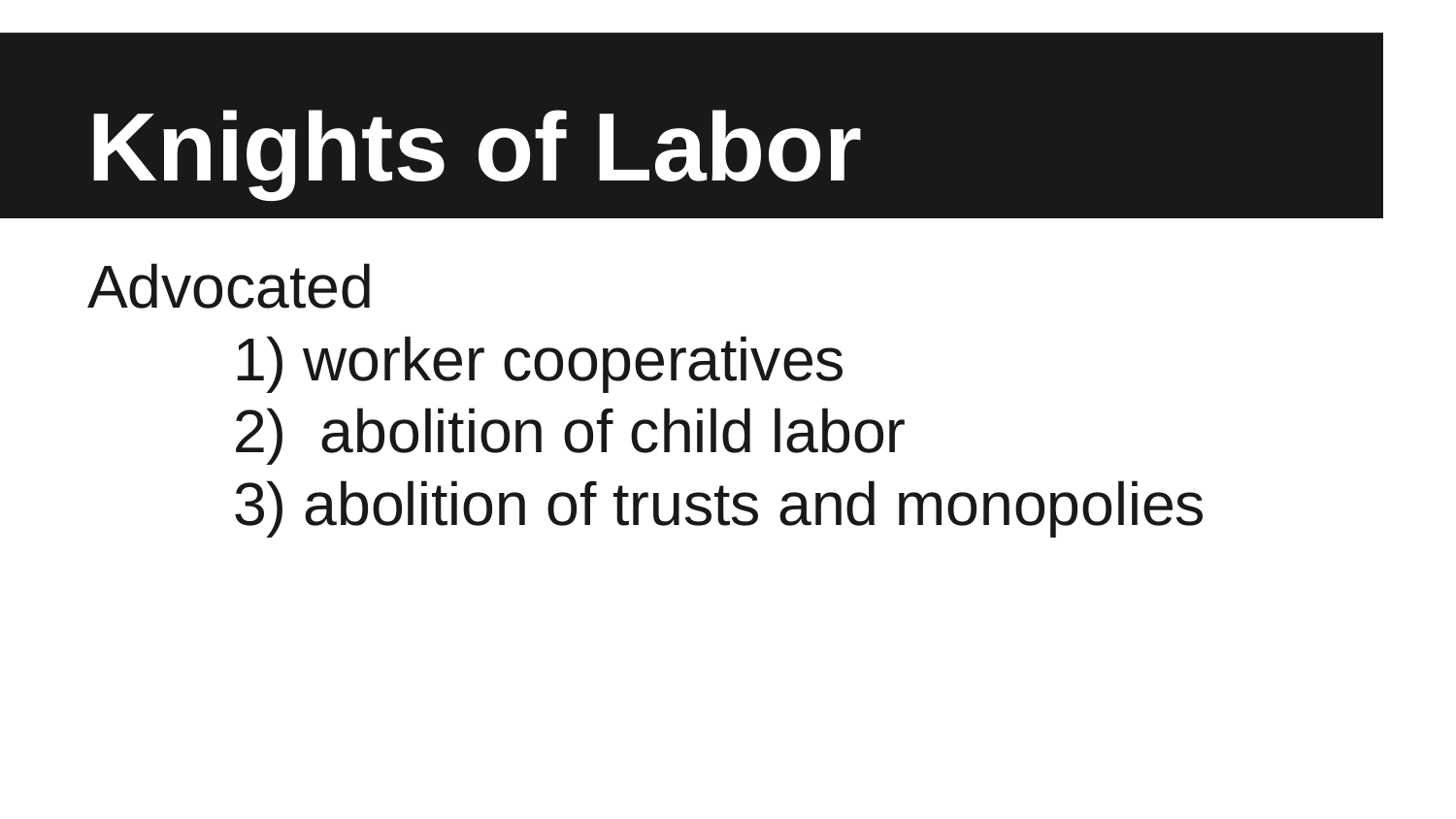

# Knights of Labor
Advocated
	1) worker cooperatives
	2)  abolition of child labor
	3) abolition of trusts and monopolies